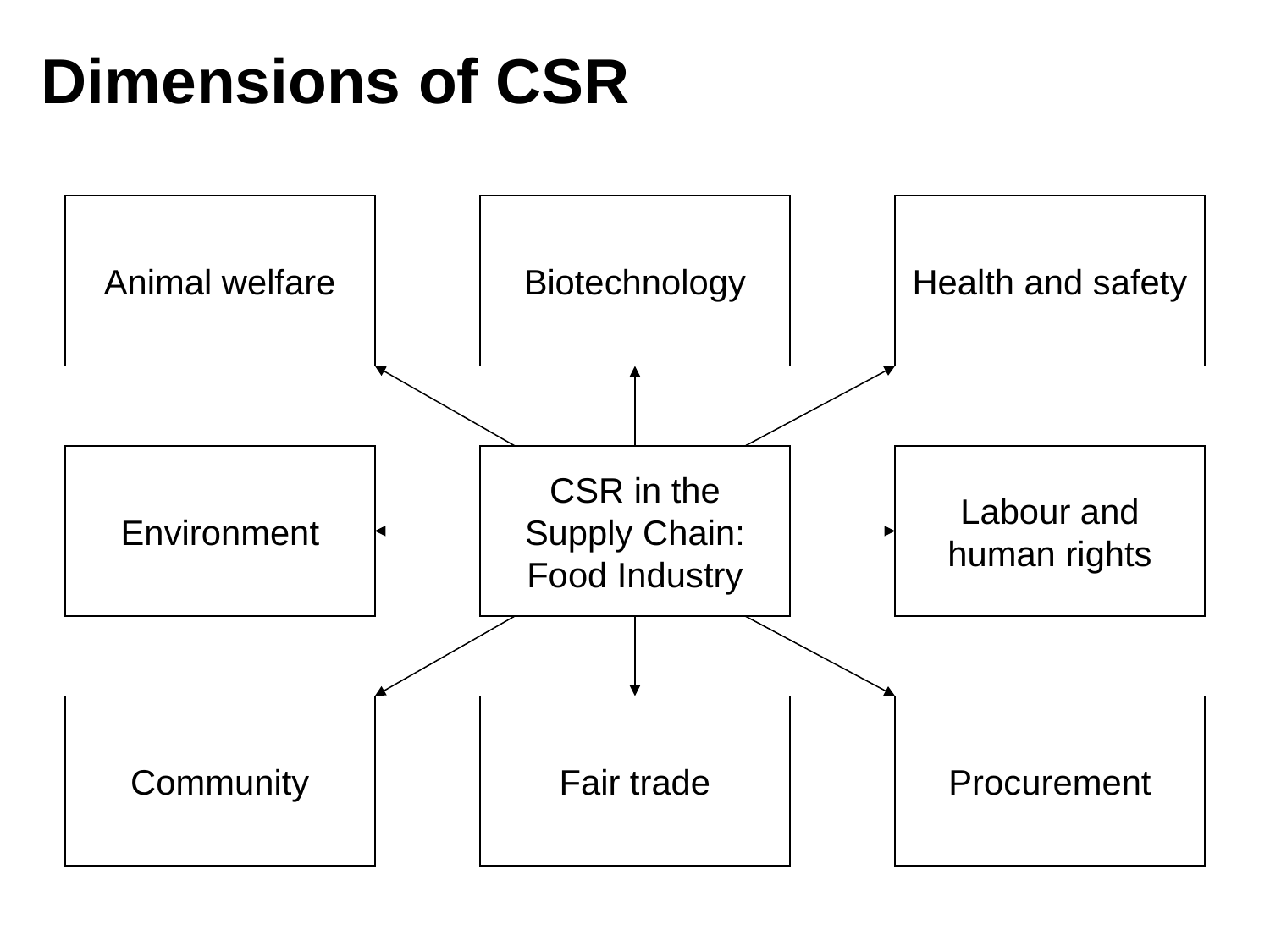

# Dimensions of CSR
Animal welfare
Biotechnology
Health and safety

Environment
CSR in the Supply Chain: Food Industry
Labour and human rights

Community
Fair trade
Procurement